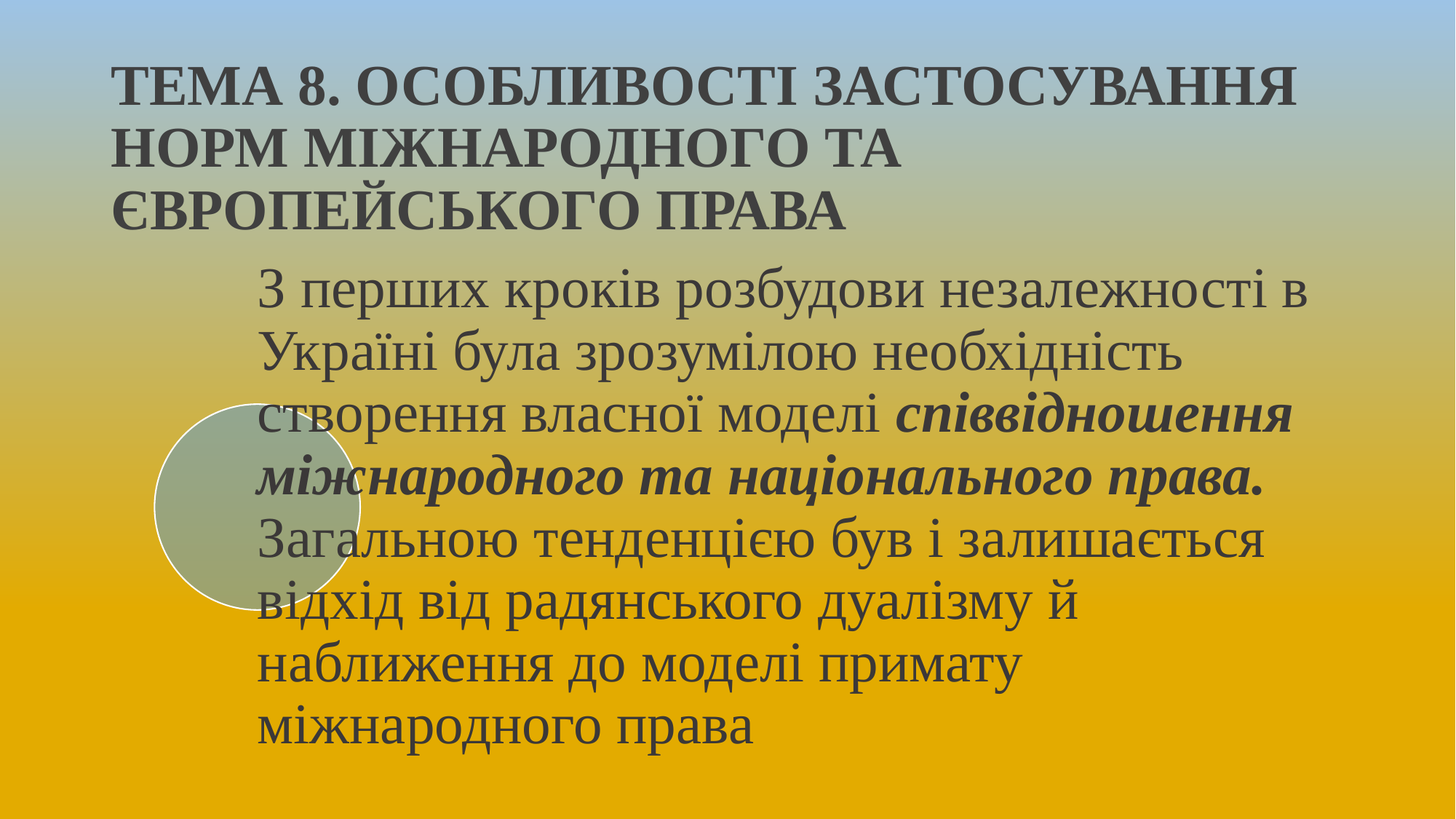

# ТЕМА 8. ОСОБЛИВОСТІ ЗАСТОСУВАННЯ НОРМ МІЖНАРОДНОГО ТА ЄВРОПЕЙСЬКОГО ПРАВА
З перших кроків розбудови незалежності в Україні була зрозумілою необхідність створення власної моделі співвідношення міжнародного та національного права. Загальною тенденцією був і залишається відхід від радянського дуалізму й наближення до моделі примату міжнародного права